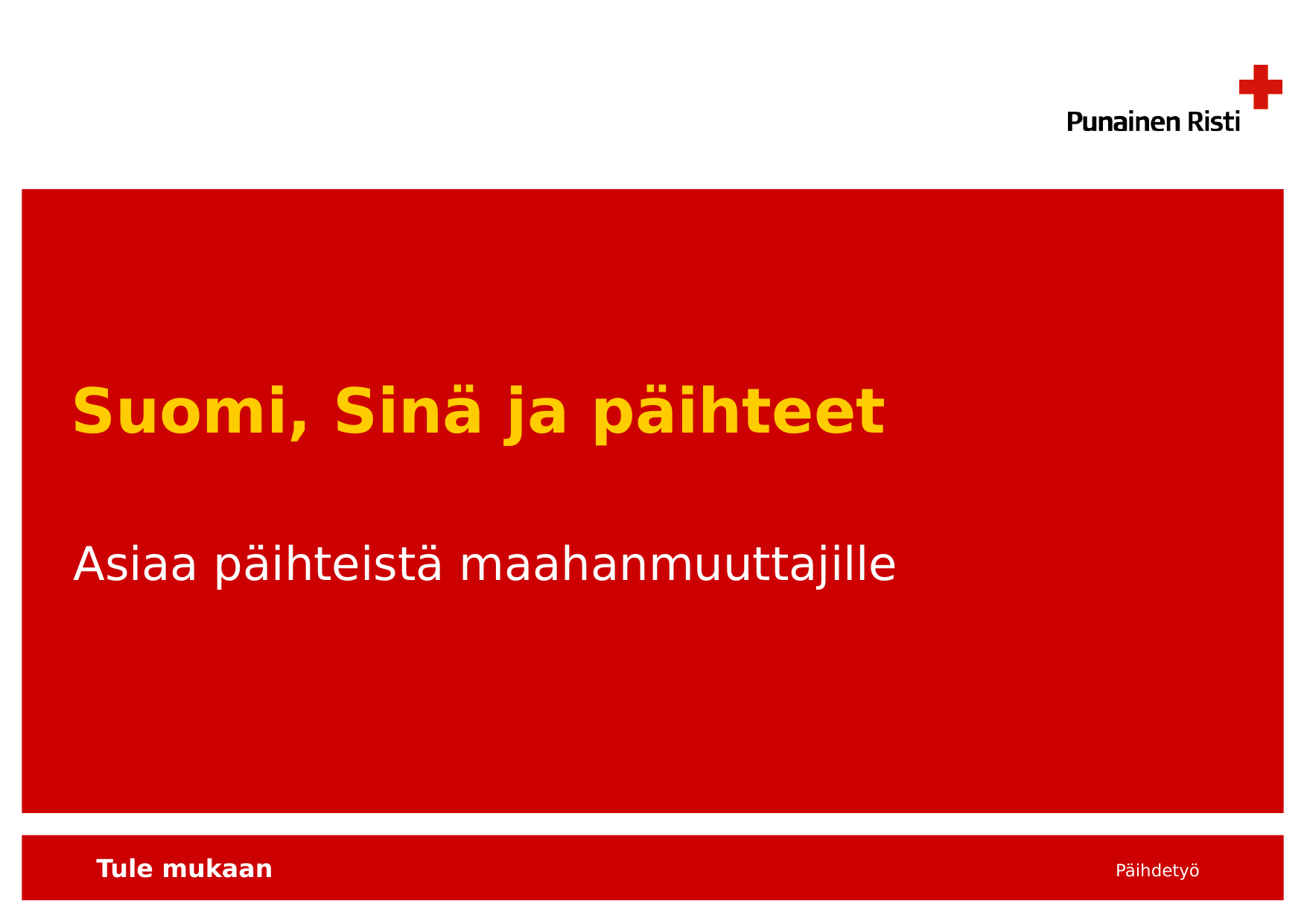

# Suomi, Sinä ja päihteet
Asiaa päihteistä maahanmuuttajille